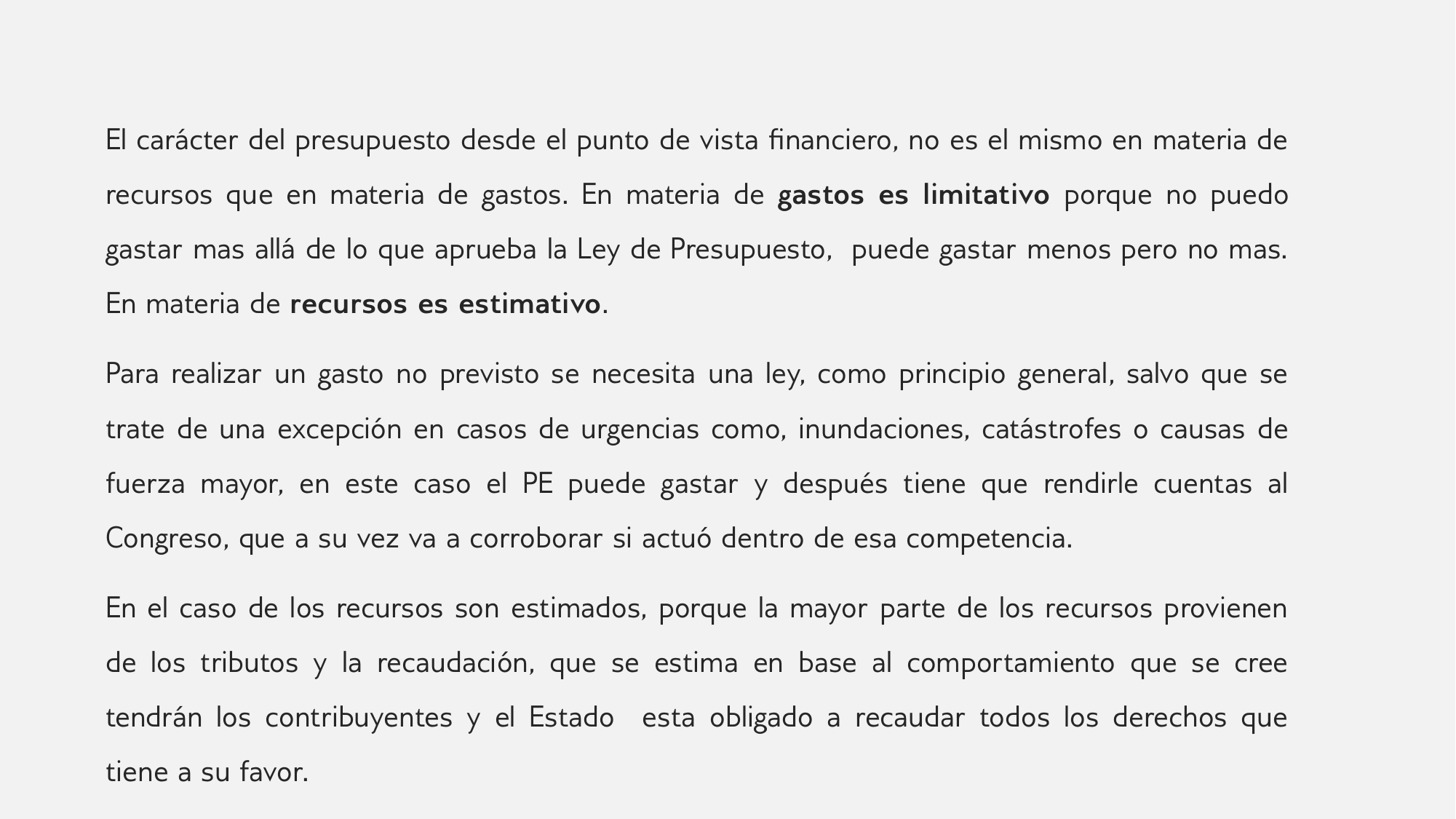

El carácter del presupuesto desde el punto de vista financiero, no es el mismo en materia de recursos que en materia de gastos. En materia de gastos es limitativo porque no puedo gastar mas allá de lo que aprueba la Ley de Presupuesto,  puede gastar menos pero no mas. En materia de recursos es estimativo.
Para realizar un gasto no previsto se necesita una ley, como principio general, salvo que se trate de una excepción en casos de urgencias como, inundaciones, catástrofes o causas de fuerza mayor, en este caso el PE puede gastar y después tiene que rendirle cuentas al Congreso, que a su vez va a corroborar si actuó dentro de esa competencia.
En el caso de los recursos son estimados, porque la mayor parte de los recursos provienen de los tributos y la recaudación, que se estima en base al comportamiento que se cree tendrán los contribuyentes y el Estado  esta obligado a recaudar todos los derechos que tiene a su favor.